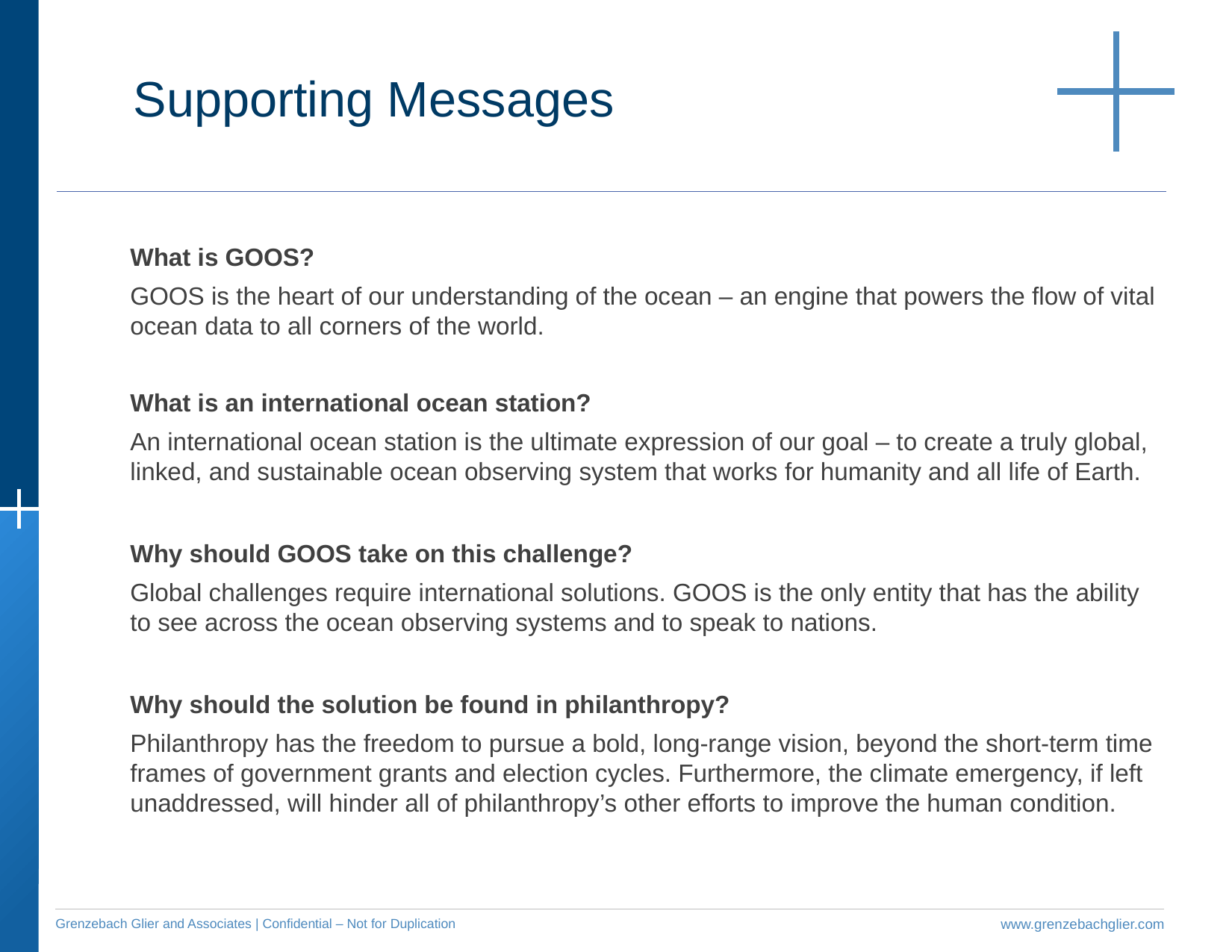

Supporting Messages

What is GOOS?
GOOS is the heart of our understanding of the ocean – an engine that powers the flow of vital ocean data to all corners of the world.

What is an international ocean station?
An international ocean station is the ultimate expression of our goal – to create a truly global, linked, and sustainable ocean observing system that works for humanity and all life of Earth.
Why should GOOS take on this challenge?
Global challenges require international solutions. GOOS is the only entity that has the ability to see across the ocean observing systems and to speak to nations.

Why should the solution be found in philanthropy?
Philanthropy has the freedom to pursue a bold, long-range vision, beyond the short-term time frames of government grants and election cycles. Furthermore, the climate emergency, if left unaddressed, will hinder all of philanthropy’s other efforts to improve the human condition.

Grenzebach Glier and Associates | Confidential – Not for Duplication
www.grenzebachglier.com